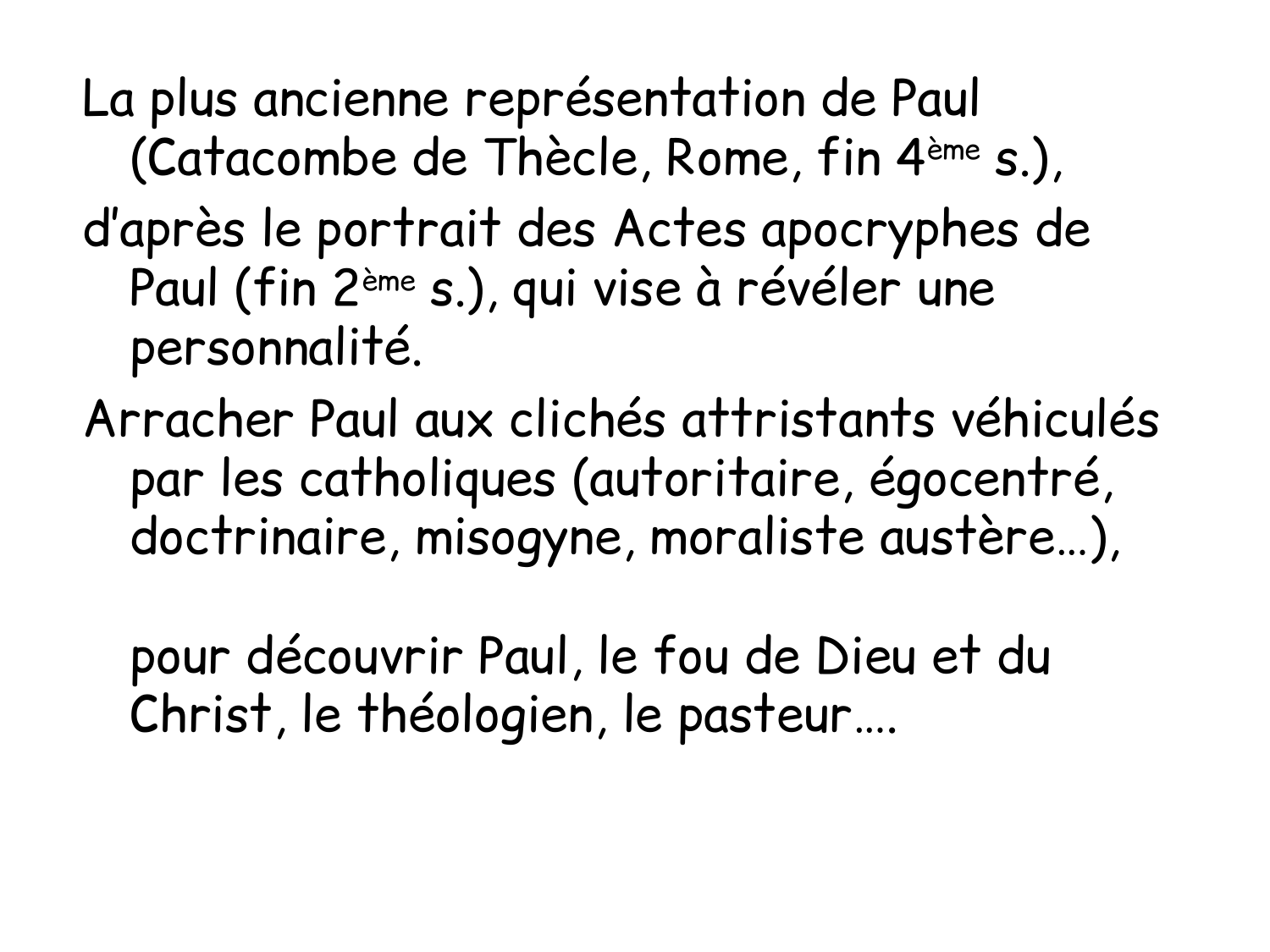

La plus ancienne représentation de Paul (Catacombe de Thècle, Rome, fin 4ème s.),
d’après le portrait des Actes apocryphes de Paul (fin 2ème s.), qui vise à révéler une personnalité.
Arracher Paul aux clichés attristants véhiculés par les catholiques (autoritaire, égocentré, doctrinaire, misogyne, moraliste austère…),
pour découvrir Paul, le fou de Dieu et du Christ, le théologien, le pasteur….